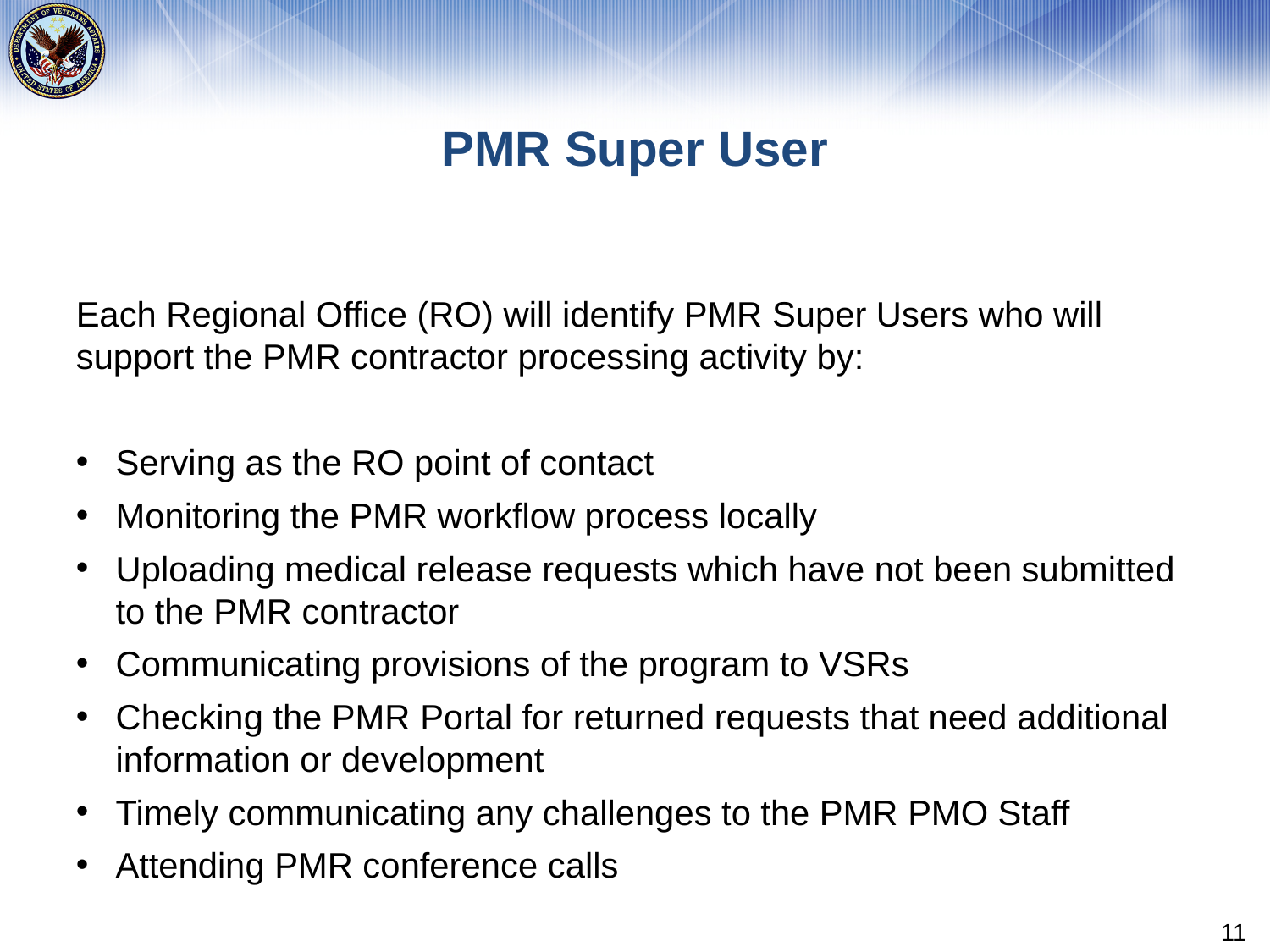

# PMR Super User
Each Regional Office (RO) will identify PMR Super Users who will support the PMR contractor processing activity by:

Serving as the RO point of contact
Monitoring the PMR workflow process locally
Uploading medical release requests which have not been submitted to the PMR contractor
Communicating provisions of the program to VSRs
Checking the PMR Portal for returned requests that need additional information or development
Timely communicating any challenges to the PMR PMO Staff
Attending PMR conference calls

11